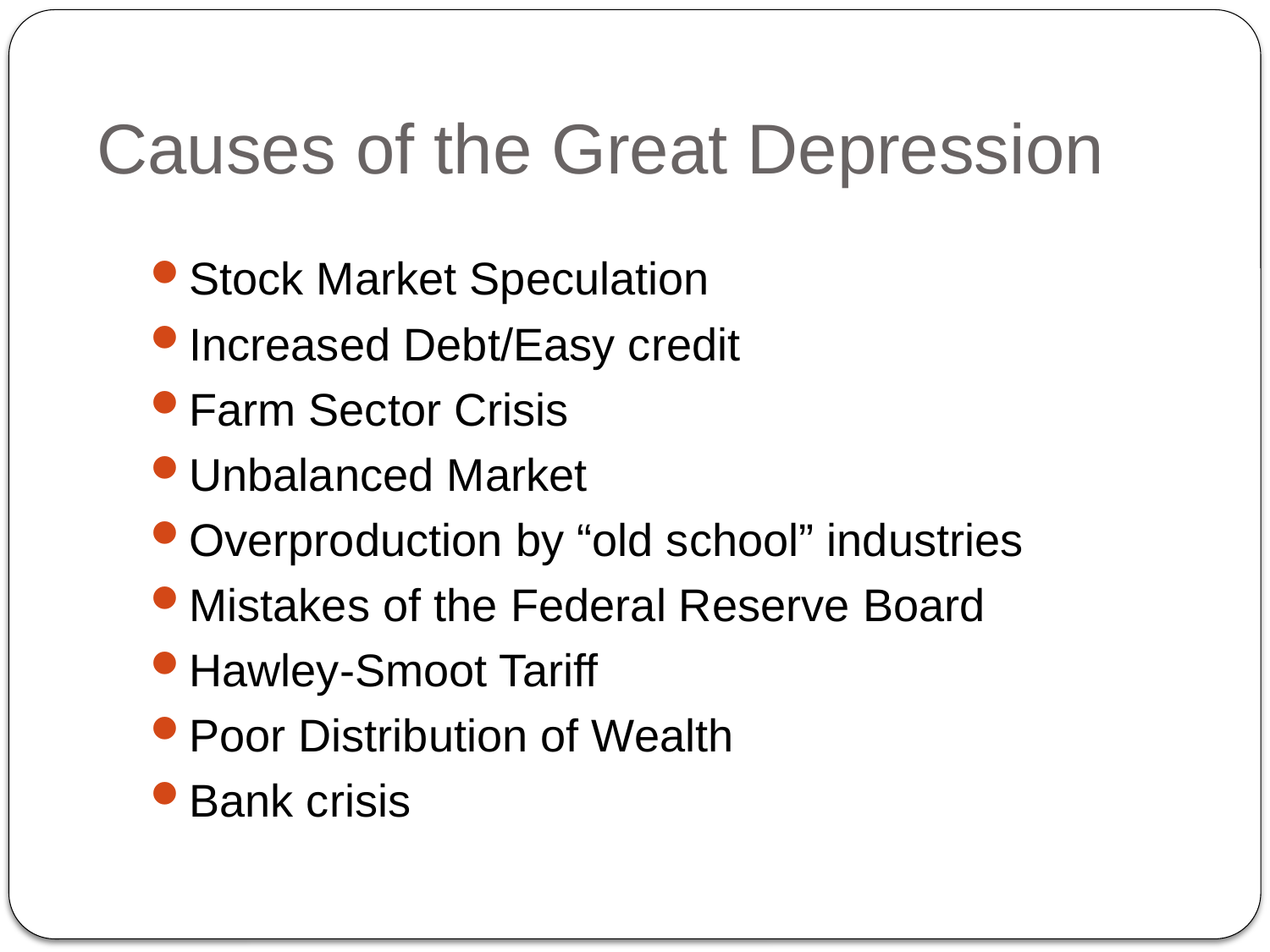

# Causes of the Great Depression
Stock Market Speculation
Increased Debt/Easy credit
Farm Sector Crisis
Unbalanced Market
Overproduction by “old school” industries
Mistakes of the Federal Reserve Board
Hawley-Smoot Tariff
Poor Distribution of Wealth
Bank crisis